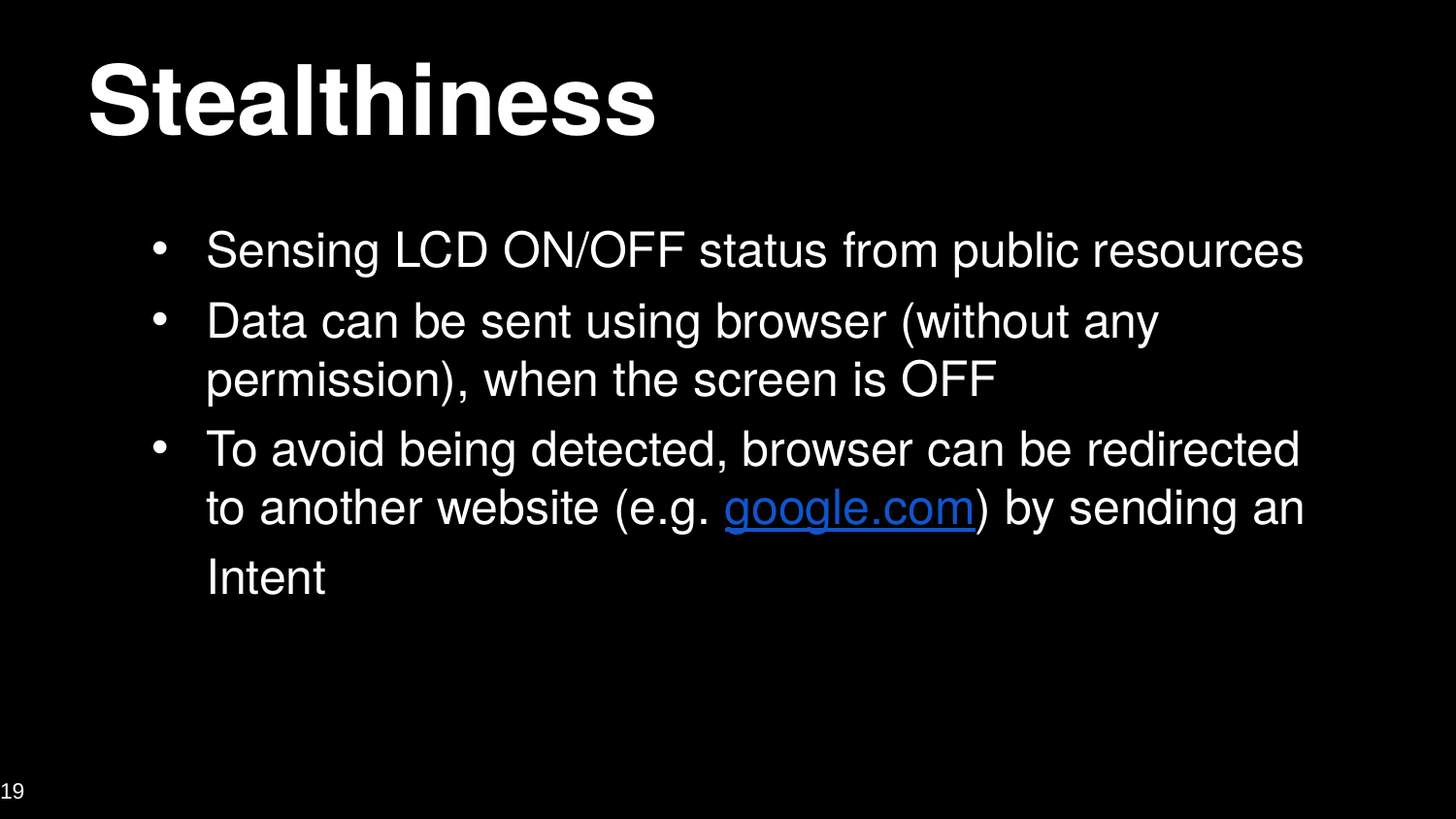

# Stealthiness
Sensing LCD ON/OFF status from public resources
Data can be sent using browser (without any permission), when the screen is OFF
To avoid being detected, browser can be redirected to another website (e.g. google.com) by sending an Intent
19